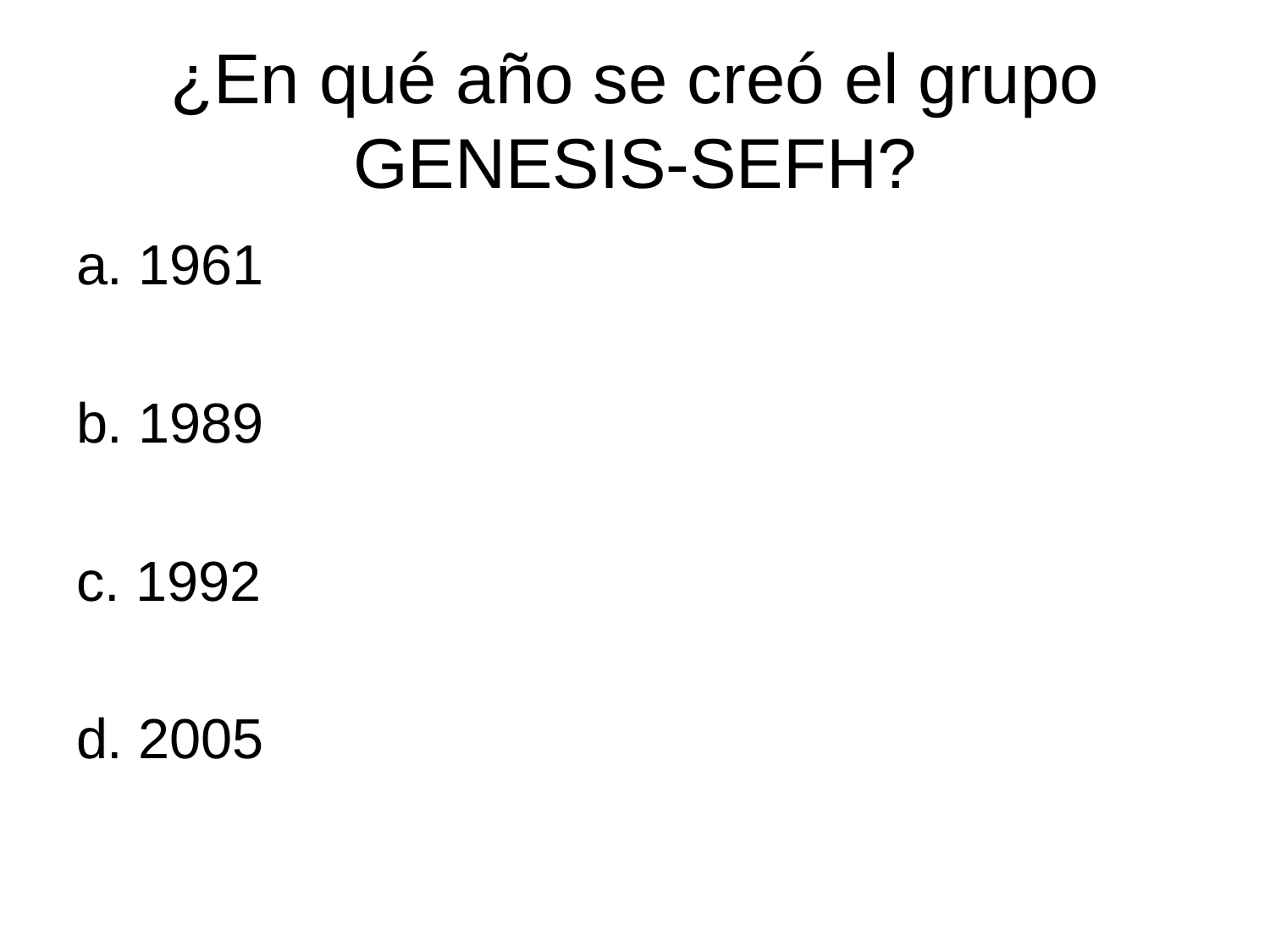

# ¿En qué año se creó el grupo GENESIS-SEFH?
a. 1961

b. 1989

c. 1992

d. 2005